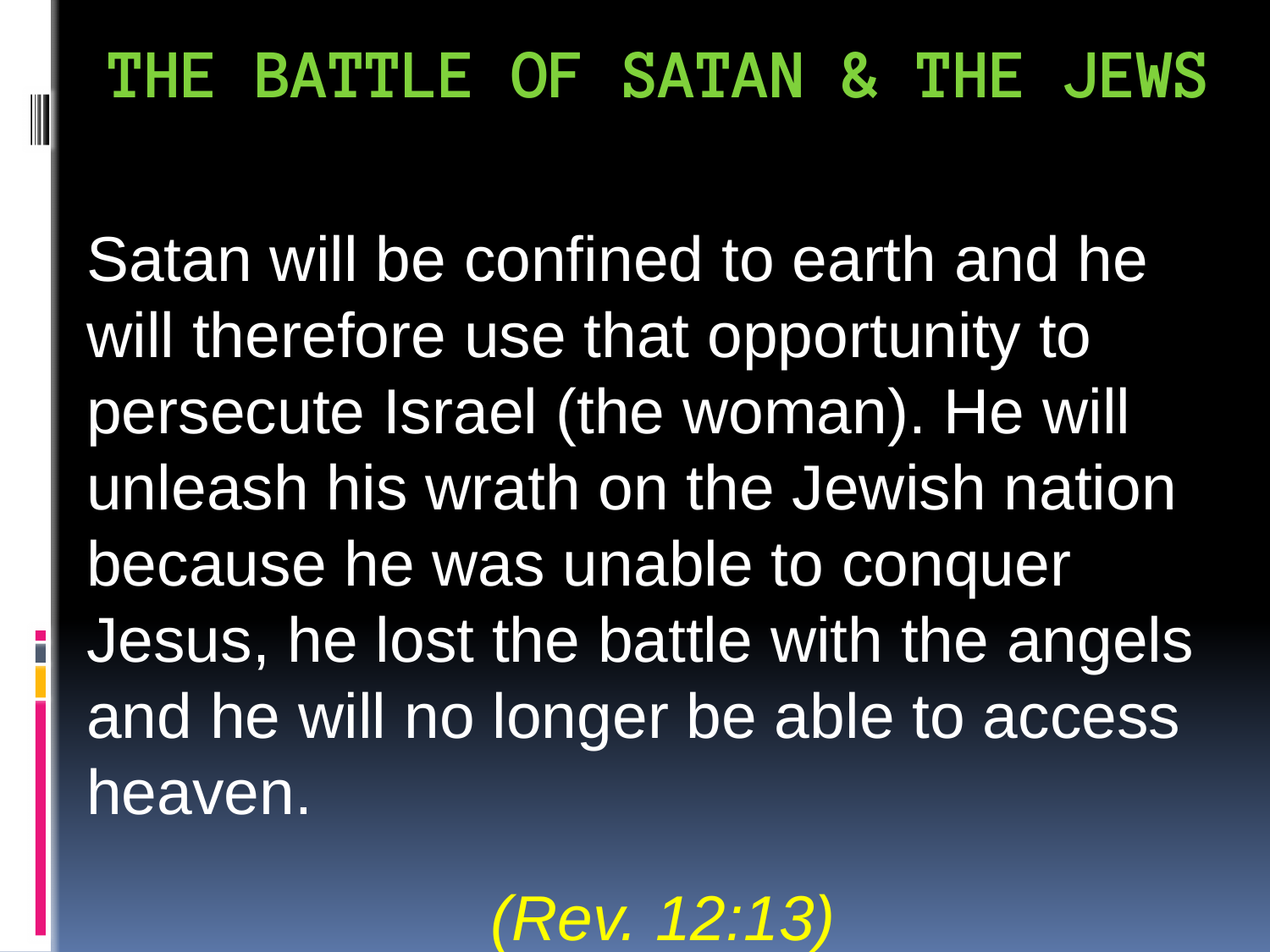

# THE BATTLE OF SATAN & THE JEWS
Satan will be confined to earth and he will therefore use that opportunity to persecute Israel (the woman). He will unleash his wrath on the Jewish nation because he was unable to conquer Jesus, he lost the battle with the angels and he will no longer be able to access heaven.

(Rev. 12:13)